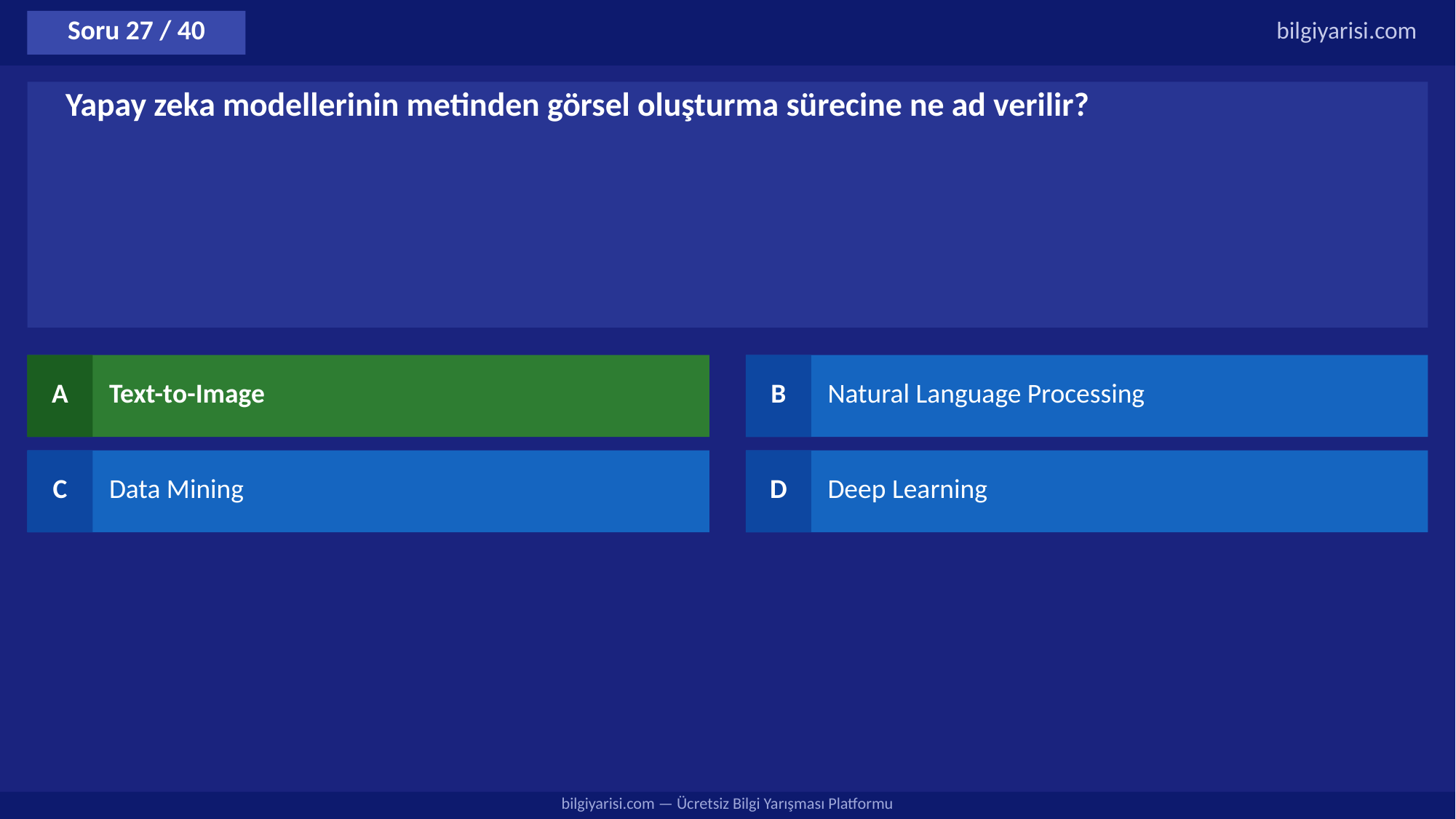

Soru 27 / 40
bilgiyarisi.com

Yapay zeka modellerinin metinden görsel oluşturma sürecine ne ad verilir?

A
Text-to-Image

B
Natural Language Processing

C
Data Mining

D
Deep Learning
bilgiyarisi.com — Ücretsiz Bilgi Yarışması Platformu